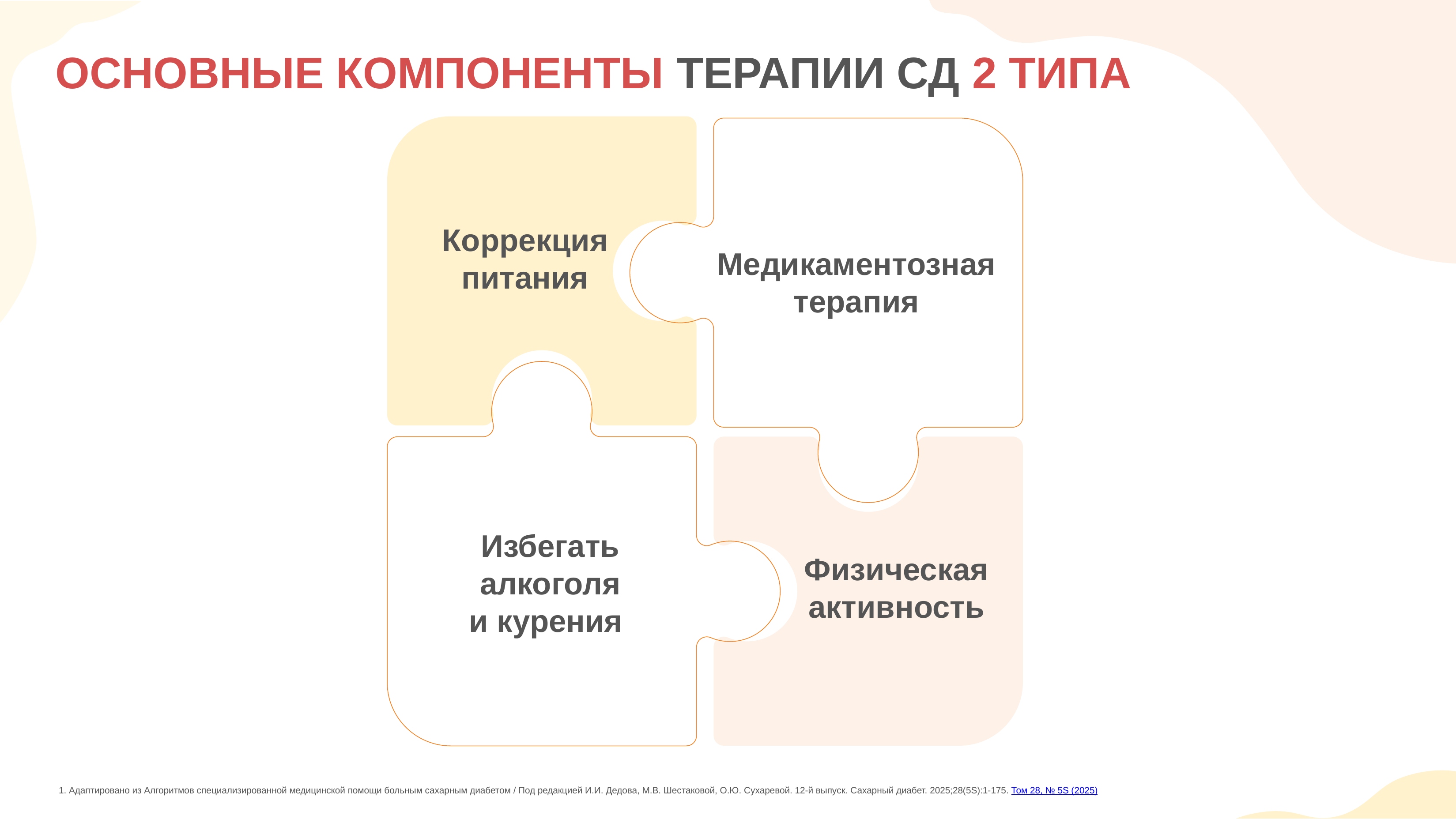

# ОСНОВНЫЕ КОМПОНЕНТЫ ТЕРАПИИ СД 2 ТИПА

Коррекция питания

Медикаментозная терапия

Избегать алкоголя и курения

Физическая активность
1. Адаптировано из Алгоритмов специализированной медицинской помощи больным сахарным диабетом / Под редакцией И.И. Дедова, М.В. Шестаковой, О.Ю. Сухаревой. 12-й выпуск. Сахарный диабет. 2025;28(5S):1-175. Том 28, № 5S (2025)